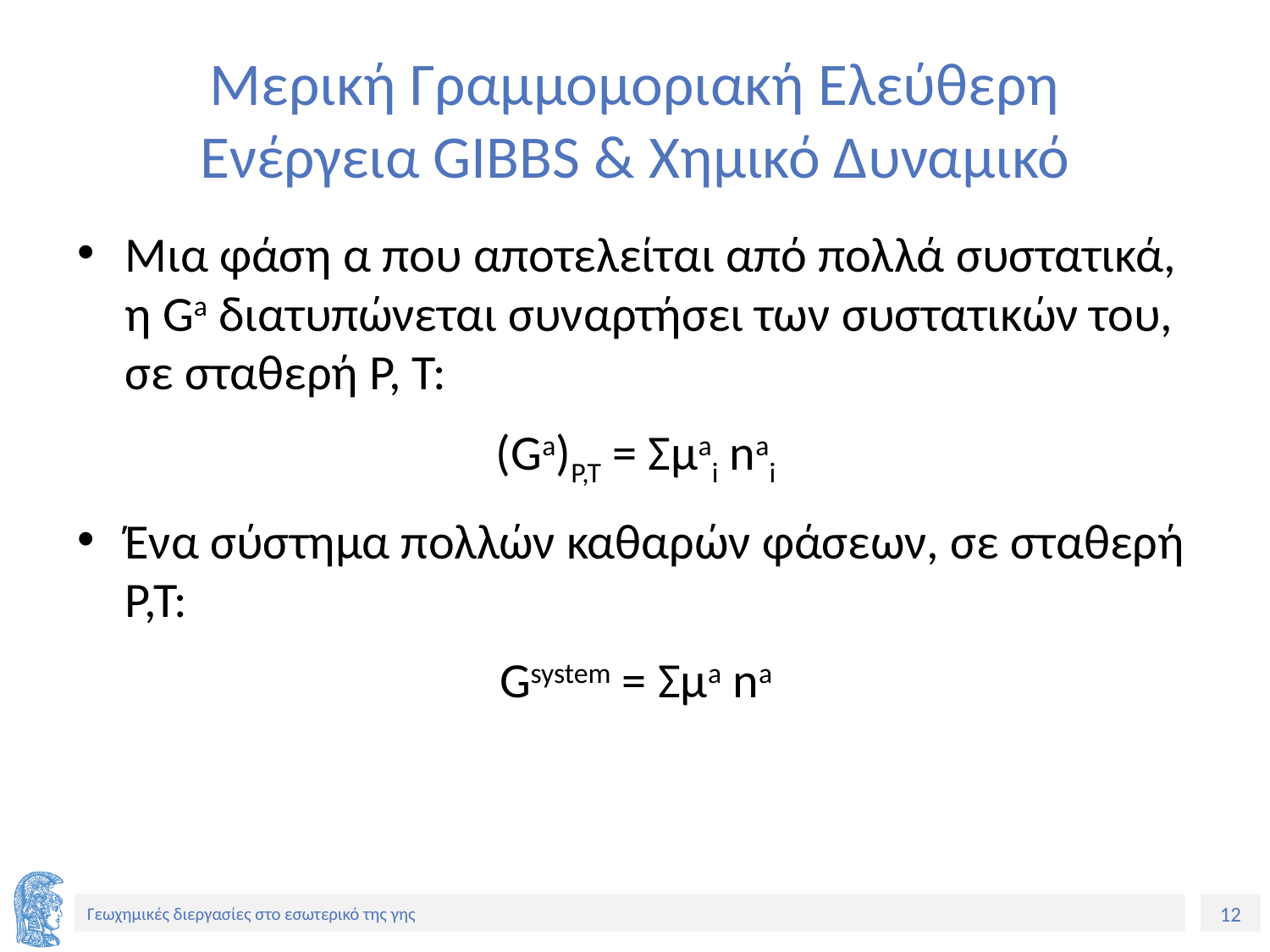

# Μερική Γραμμομοριακή Ελεύθερη Ενέργεια GIBBS & Χημικό Δυναμικό
Μια φάση α που αποτελείται από πολλά συστατικά, η Ga διατυπώνεται συναρτήσει των συστατικών του, σε σταθερή P, T:
(Ga)P,T = Σμai nai
Ένα σύστημα πολλών καθαρών φάσεων, σε σταθερή P,T:
Gsystem = Σμa na